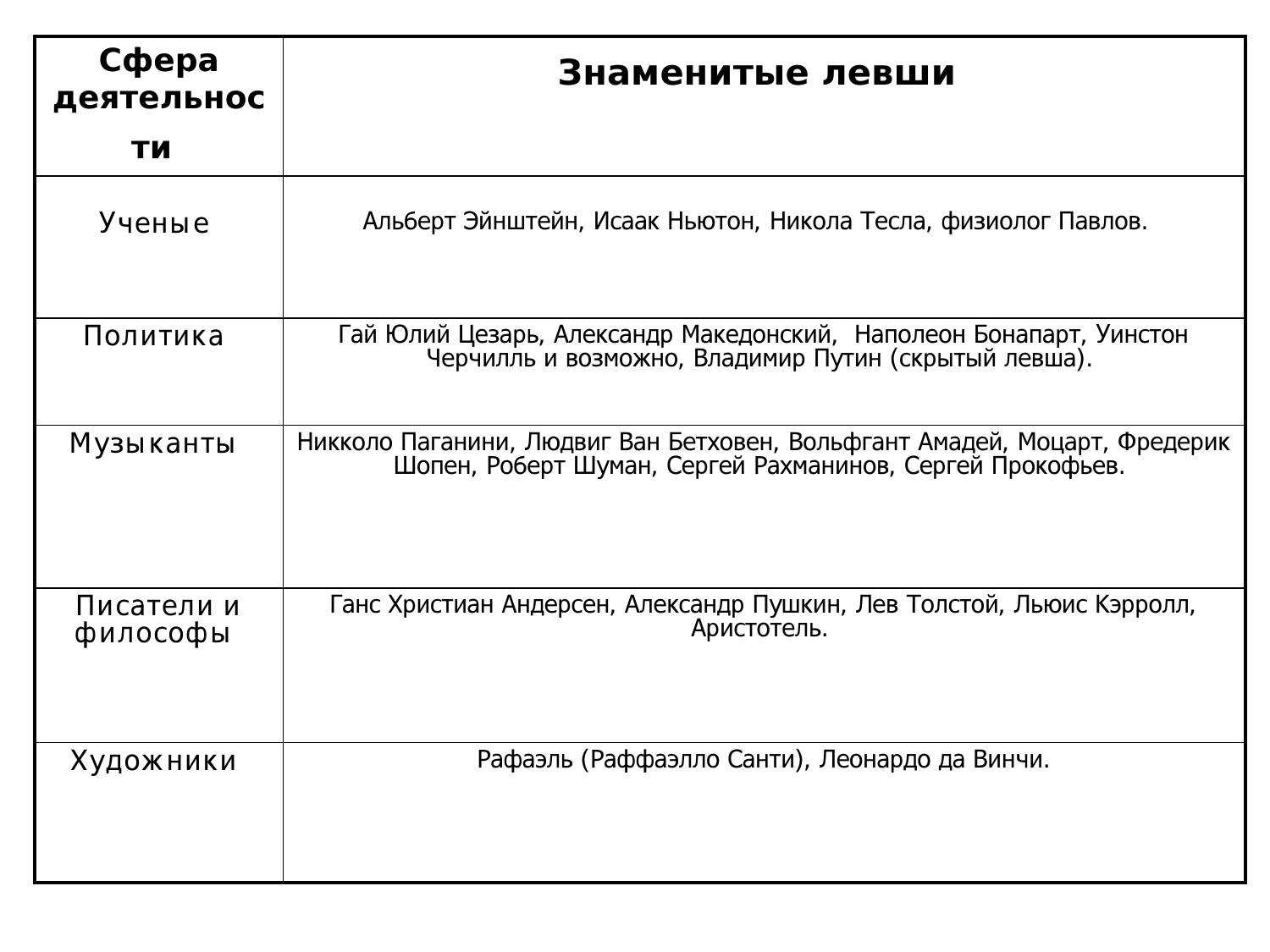

| Сфера деятельности | Знаменитые левши |
| --- | --- |
| Ученые | Альберт Эйнштейн, Исаак Ньютон, Никола Тесла, физиолог Павлов. |
| Политика | Гай Юлий Цезарь, Александр Македонский, Наполеон Бонапарт, Уинстон Черчилль и возможно, Владимир Путин (скрытый левша). |
| Музыканты | Никколо Паганини, Людвиг Ван Бетховен, Вольфгант Амадей, Моцарт, Фредерик Шопен, Роберт Шуман, Сергей Рахманинов, Сергей Прокофьев. |
| Писатели и философы | Ганс Христиан Андерсен, Александр Пушкин, Лев Толстой, Льюис Кэрролл, Аристотель. |
| Художники | Рафаэль (Раффаэлло Санти), Леонардо да Винчи. |